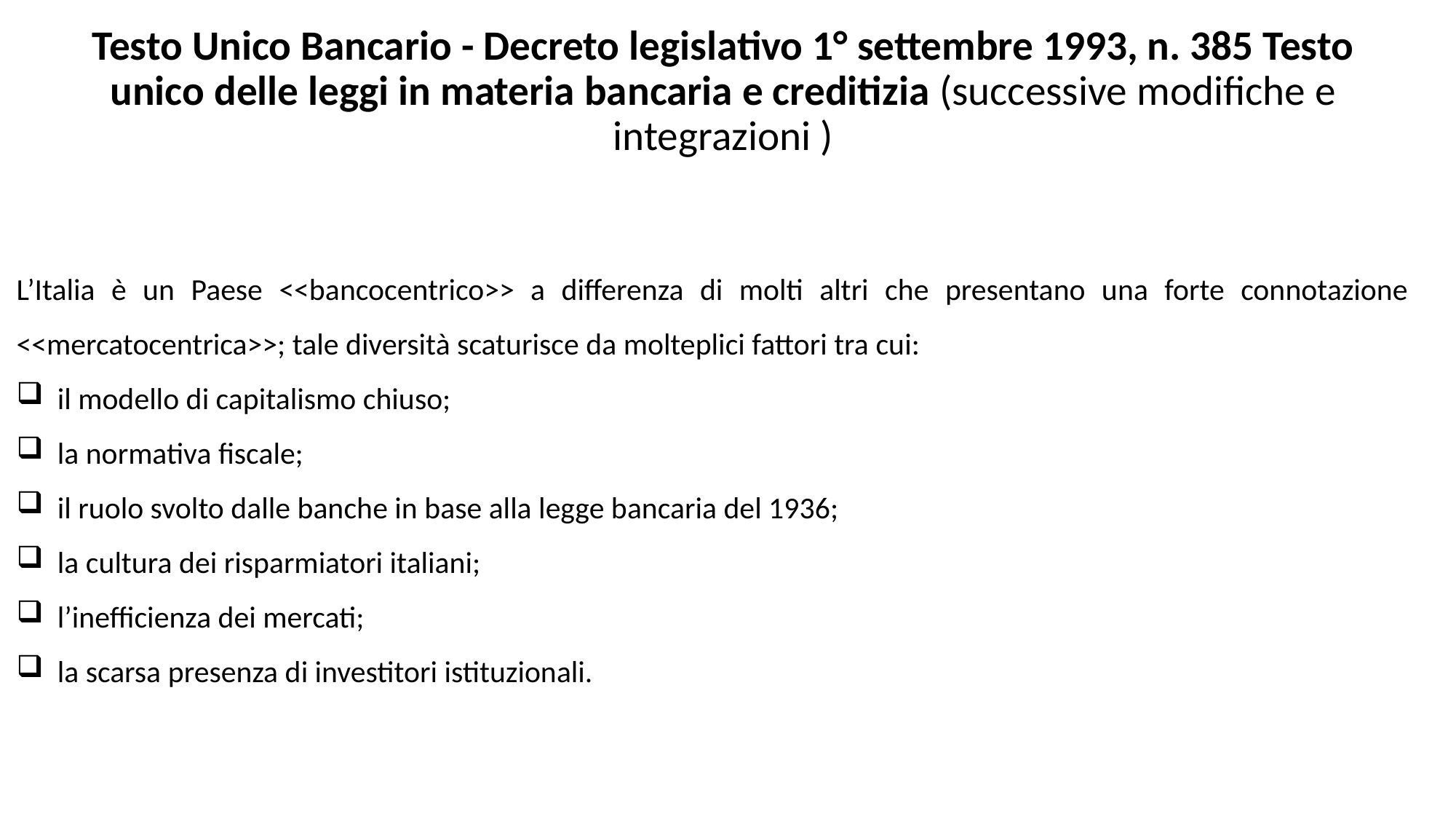

Testo Unico Bancario - Decreto legislativo 1° settembre 1993, n. 385 Testo unico delle leggi in materia bancaria e creditizia (successive modifiche e integrazioni )
L’Italia è un Paese <<bancocentrico>> a differenza di molti altri che presentano una forte connotazione <<mercatocentrica>>; tale diversità scaturisce da molteplici fattori tra cui:
il modello di capitalismo chiuso;
la normativa fiscale;
il ruolo svolto dalle banche in base alla legge bancaria del 1936;
la cultura dei risparmiatori italiani;
l’inefficienza dei mercati;
la scarsa presenza di investitori istituzionali.